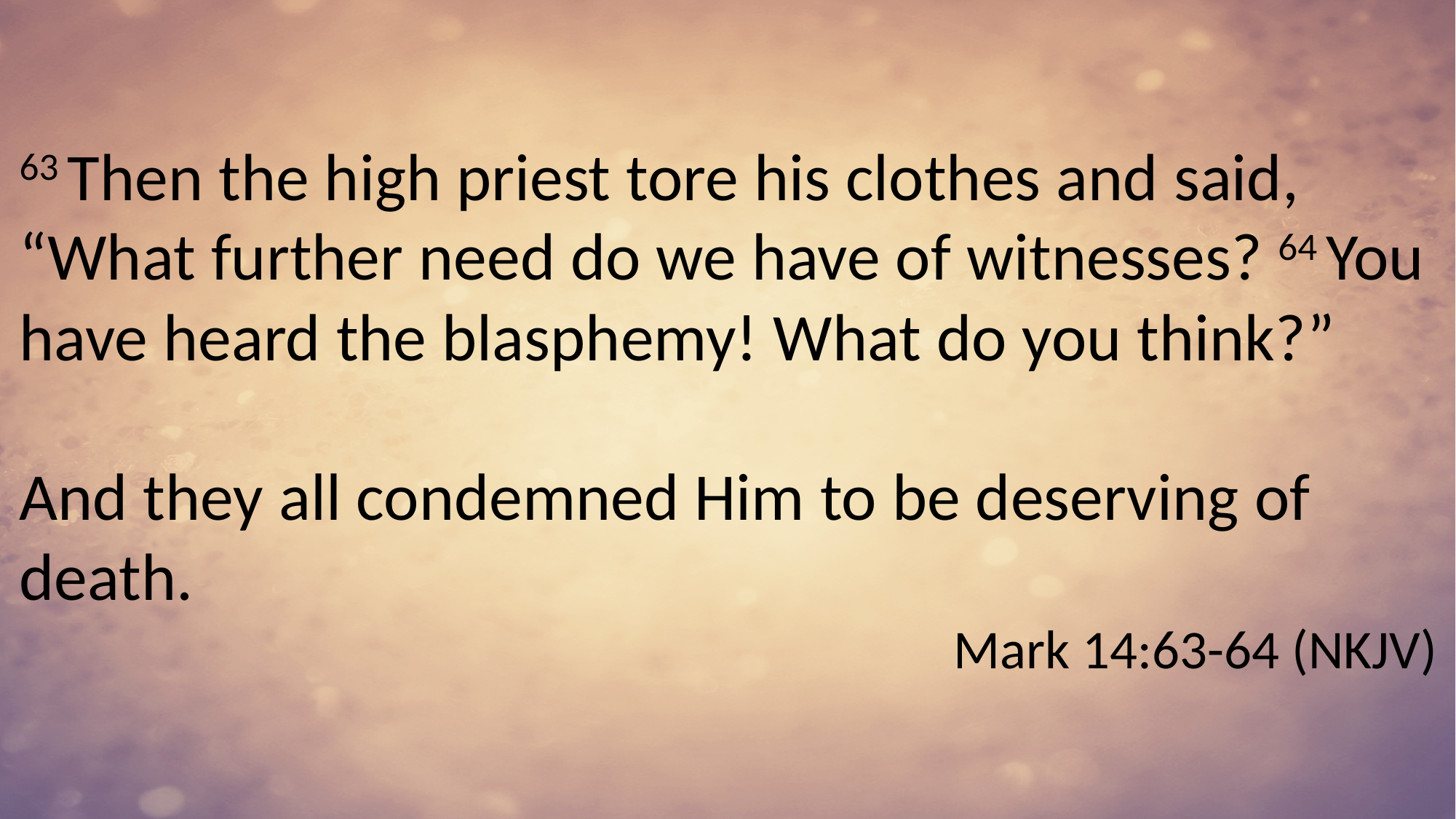

63 Then the high priest tore his clothes and said, “What further need do we have of witnesses? 64 You have heard the blasphemy! What do you think?”

And they all condemned Him to be deserving of death.
Mark 14:63-64 (NKJV)